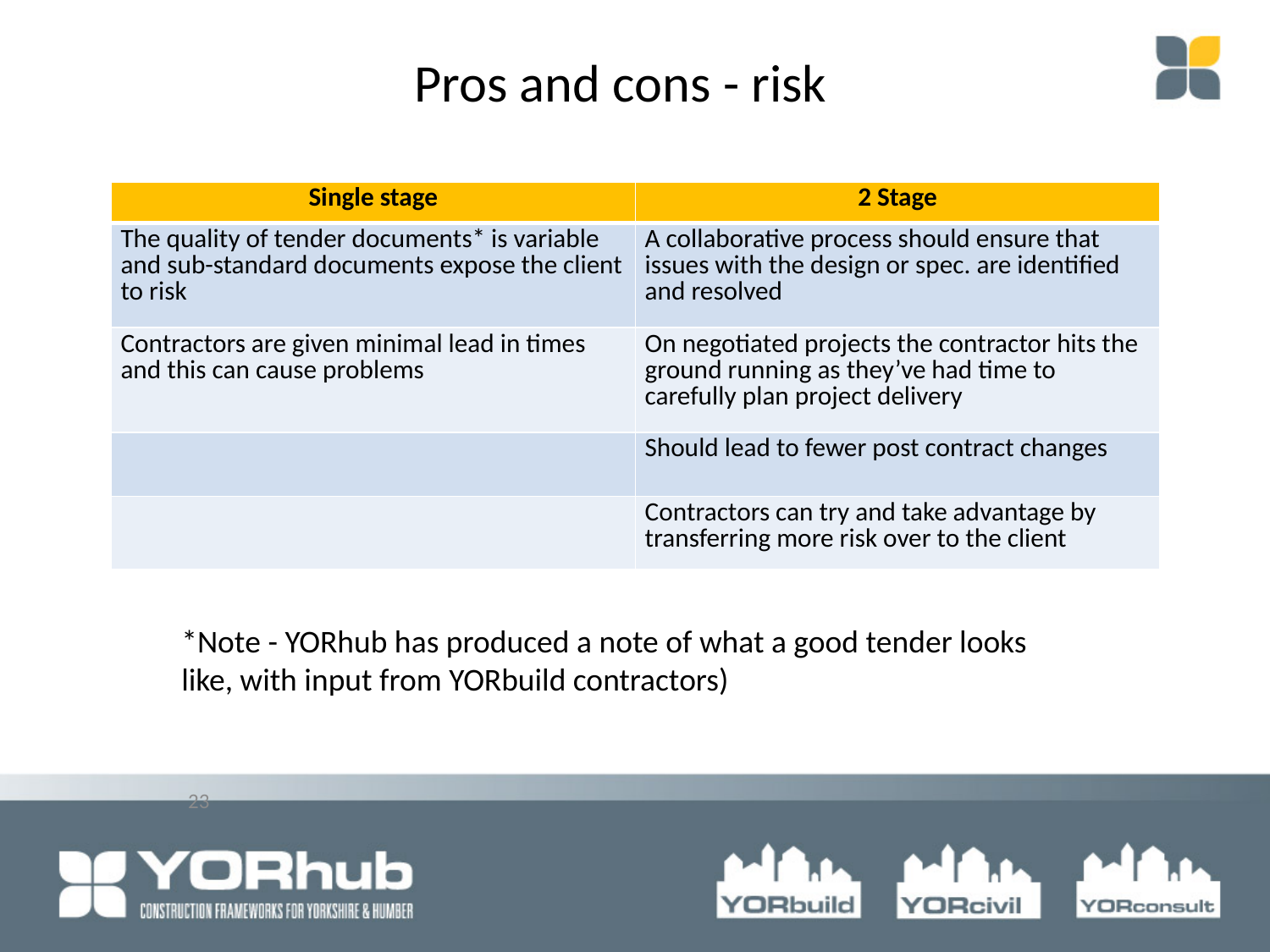

Pros and cons - risk
| Single stage | 2 Stage |
| --- | --- |
| The quality of tender documents\* is variable and sub-standard documents expose the client to risk | A collaborative process should ensure that issues with the design or spec. are identified and resolved |
| Contractors are given minimal lead in times and this can cause problems | On negotiated projects the contractor hits the ground running as they’ve had time to carefully plan project delivery |
|  | Should lead to fewer post contract changes |
|  | Contractors can try and take advantage by transferring more risk over to the client |
*Note - YORhub has produced a note of what a good tender looks like, with input from YORbuild contractors)
23